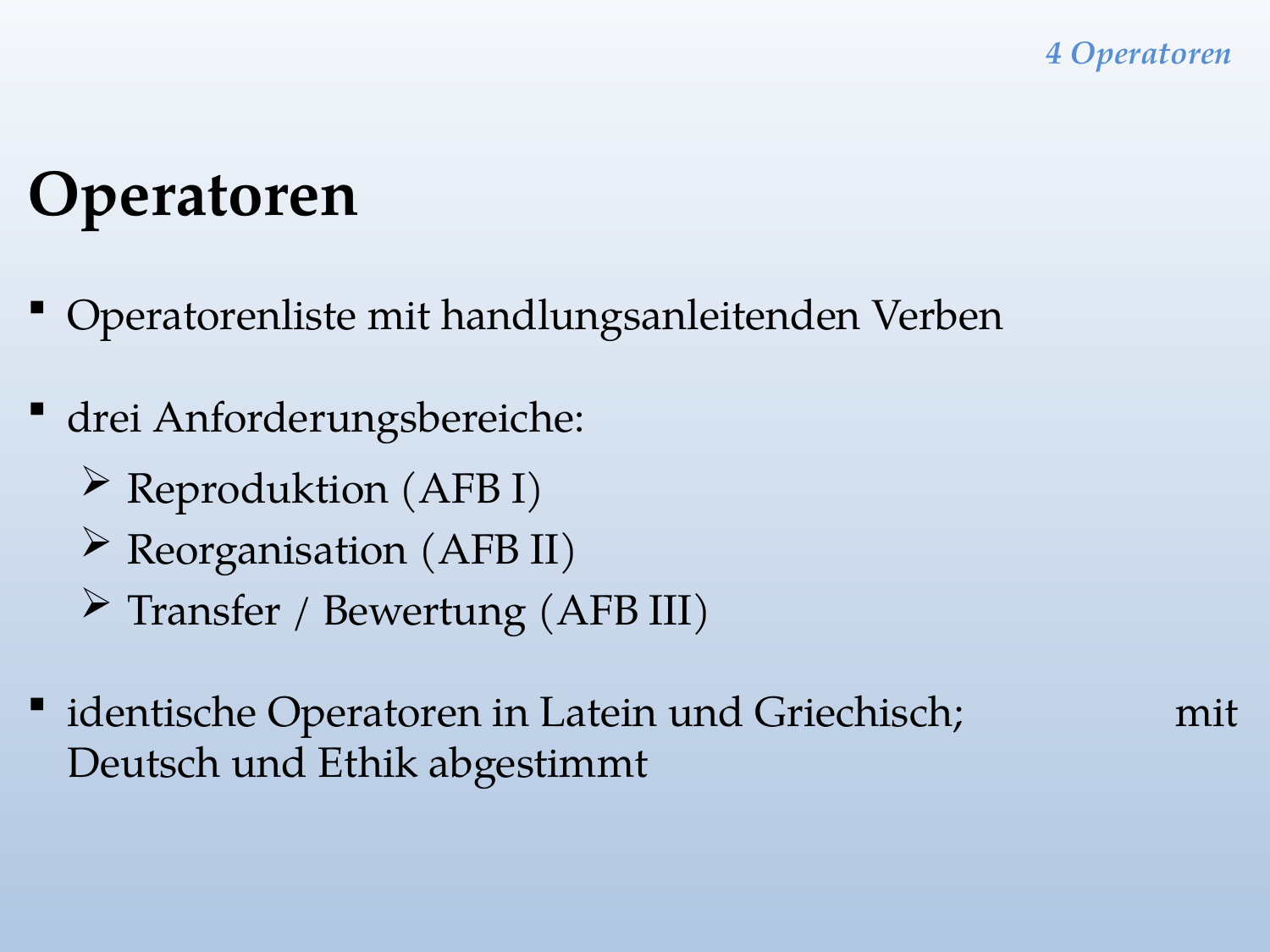

4 Operatoren
Operatoren

Operatorenliste mit handlungsanleitenden Verben

drei Anforderungsbereiche:
Reproduktion (AFB I)
Reorganisation (AFB II)
Transfer / Bewertung (AFB III)

identische Operatoren in Latein und Griechisch;                    mit Deutsch und Ethik abgestimmt